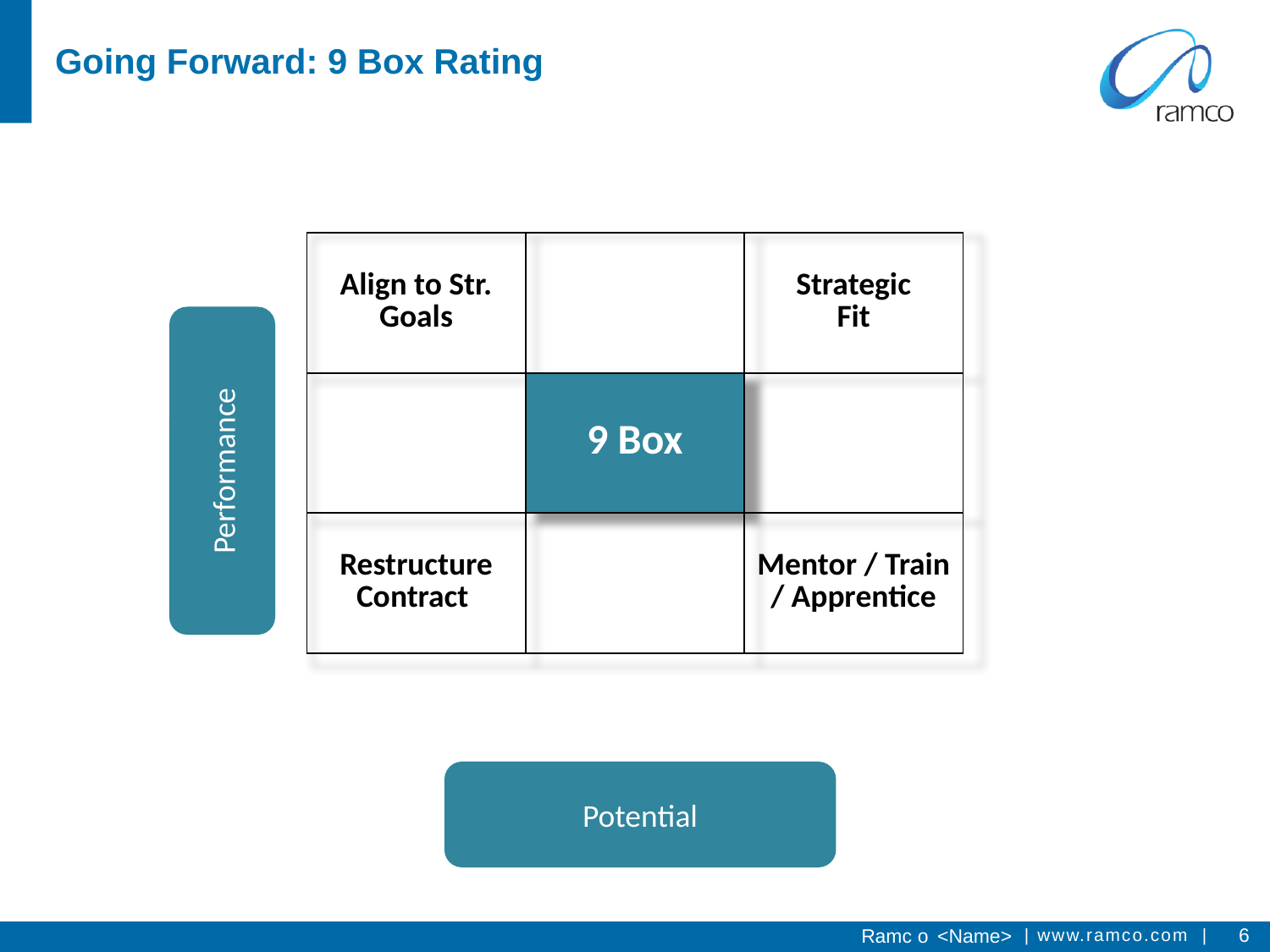

# Going Forward: 9 Box Rating
| Align to Str. Goals |  | Strategic Fit |
| --- | --- | --- |
|  | 9 Box |  |
| Restructure Contract |  | Mentor / Train / Apprentice |
Performance
Potential
6